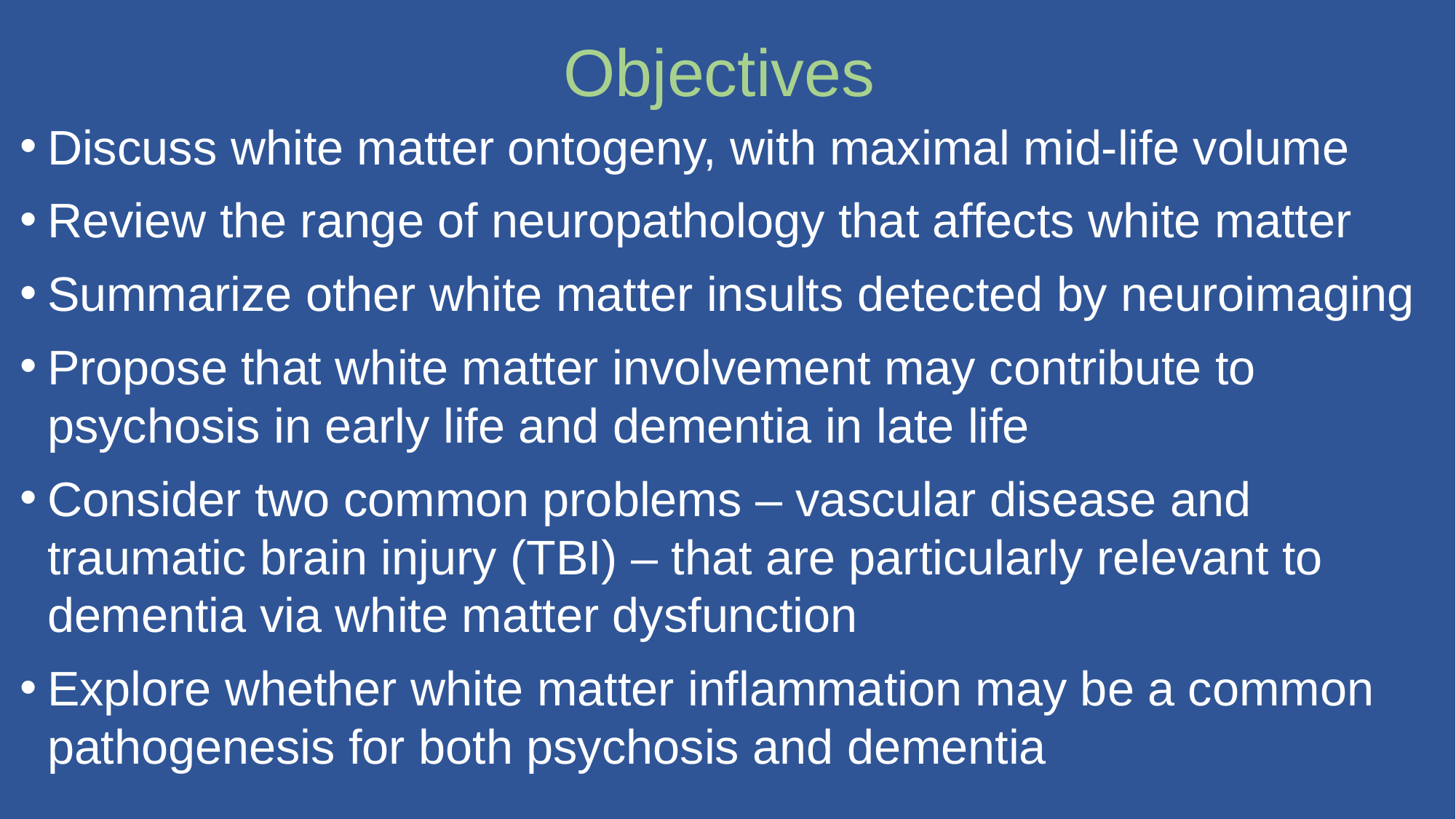

# Objectives
Discuss white matter ontogeny, with maximal mid-life volume
Review the range of neuropathology that affects white matter
Summarize other white matter insults detected by neuroimaging
Propose that white matter involvement may contribute to psychosis in early life and dementia in late life
Consider two common problems – vascular disease and traumatic brain injury (TBI) – that are particularly relevant to dementia via white matter dysfunction
Explore whether white matter inflammation may be a common pathogenesis for both psychosis and dementia